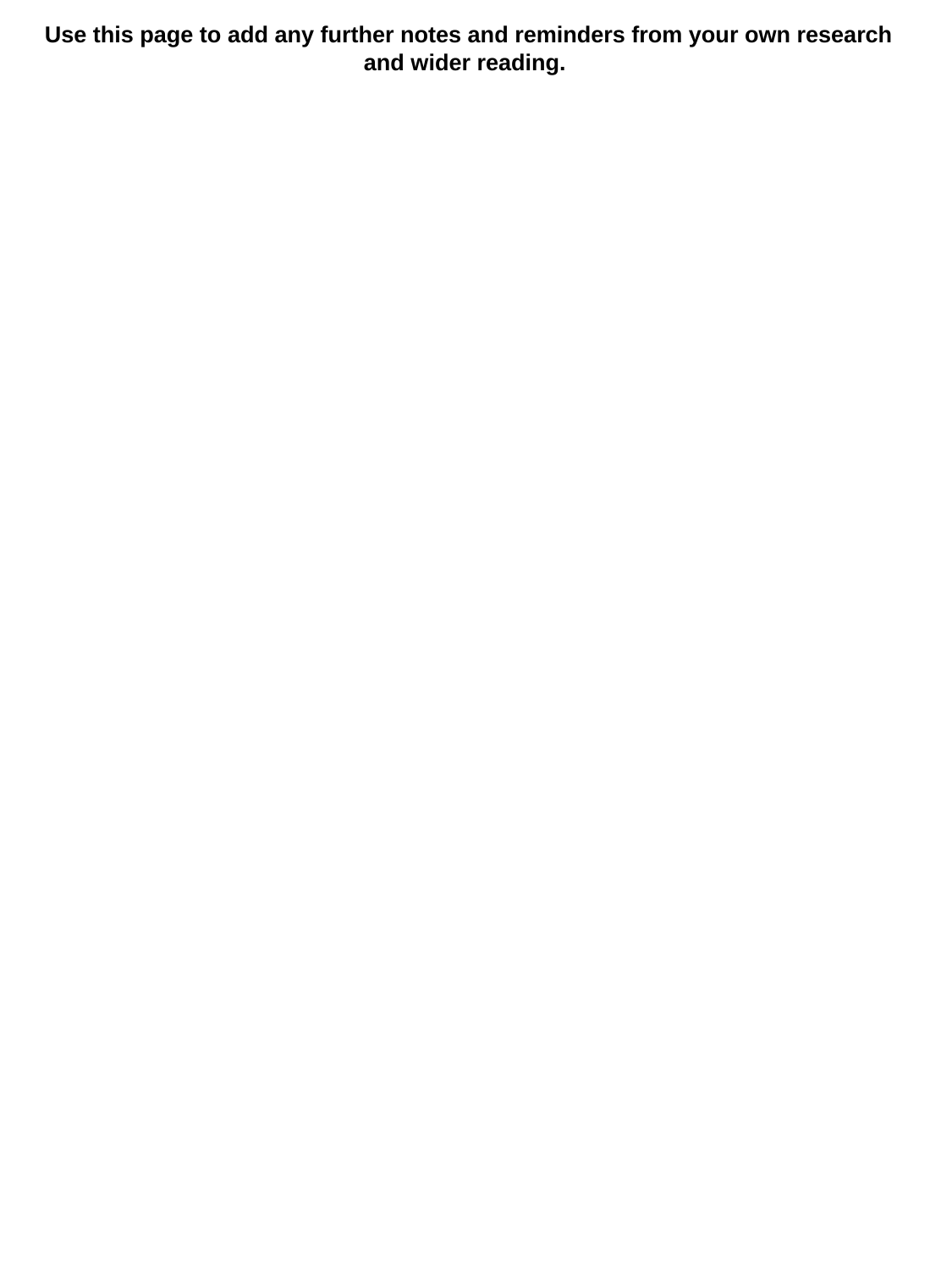

# Use this page to add any further notes and reminders from your own research and wider reading.